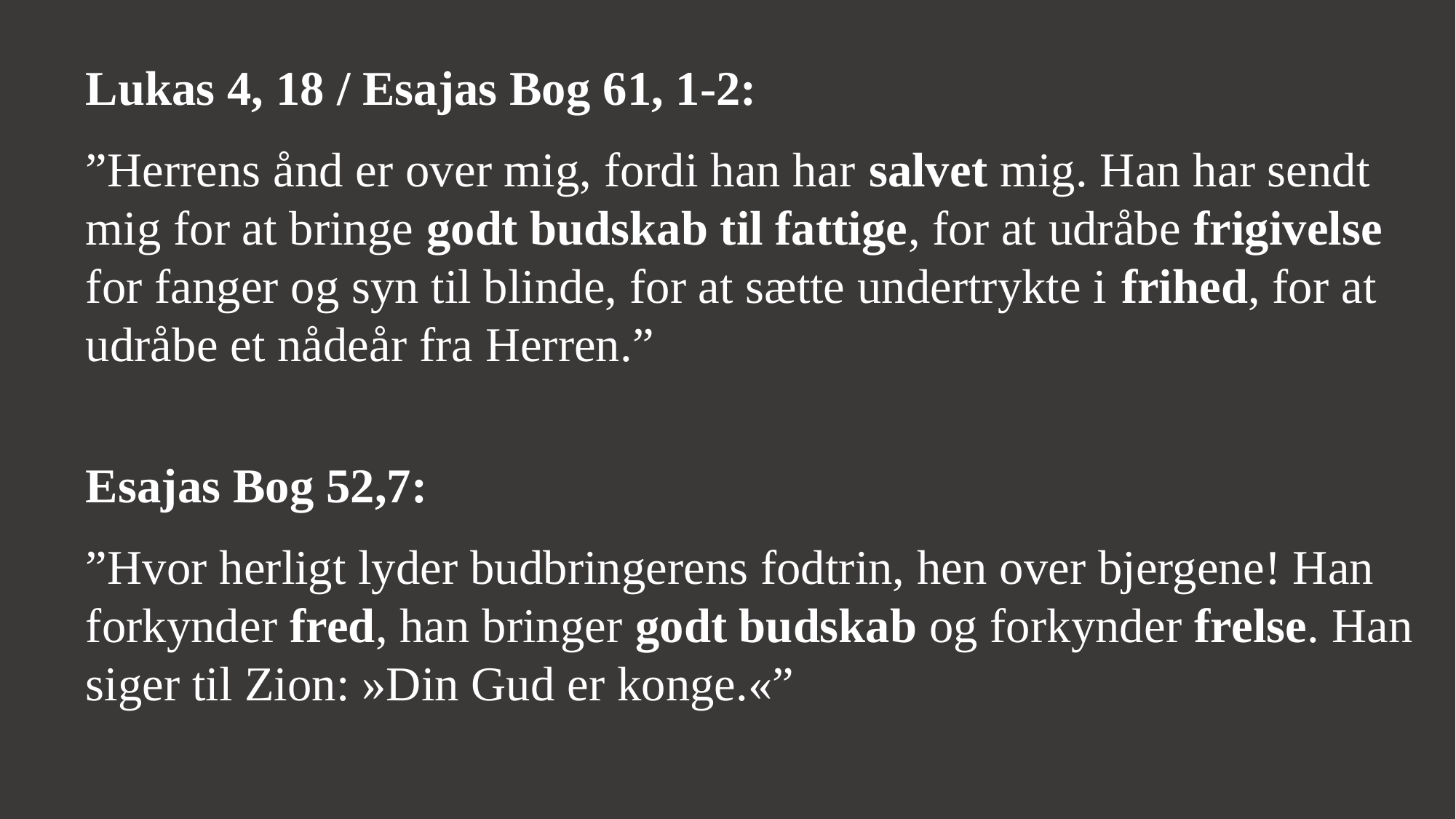

Lukas 4, 18 / Esajas Bog 61, 1-2:
”Herrens ånd er over mig, fordi han har salvet mig. Han har sendt mig for at bringe godt budskab til fattige, for at udråbe frigivelse for fanger og syn til blinde, for at sætte undertrykte i frihed, for at udråbe et nådeår fra Herren.”
Esajas Bog 52,7:
”Hvor herligt lyder budbringerens fodtrin, hen over bjergene! Han forkynder fred, han bringer godt budskab og forkynder frelse. Han siger til Zion: »Din Gud er konge.«”